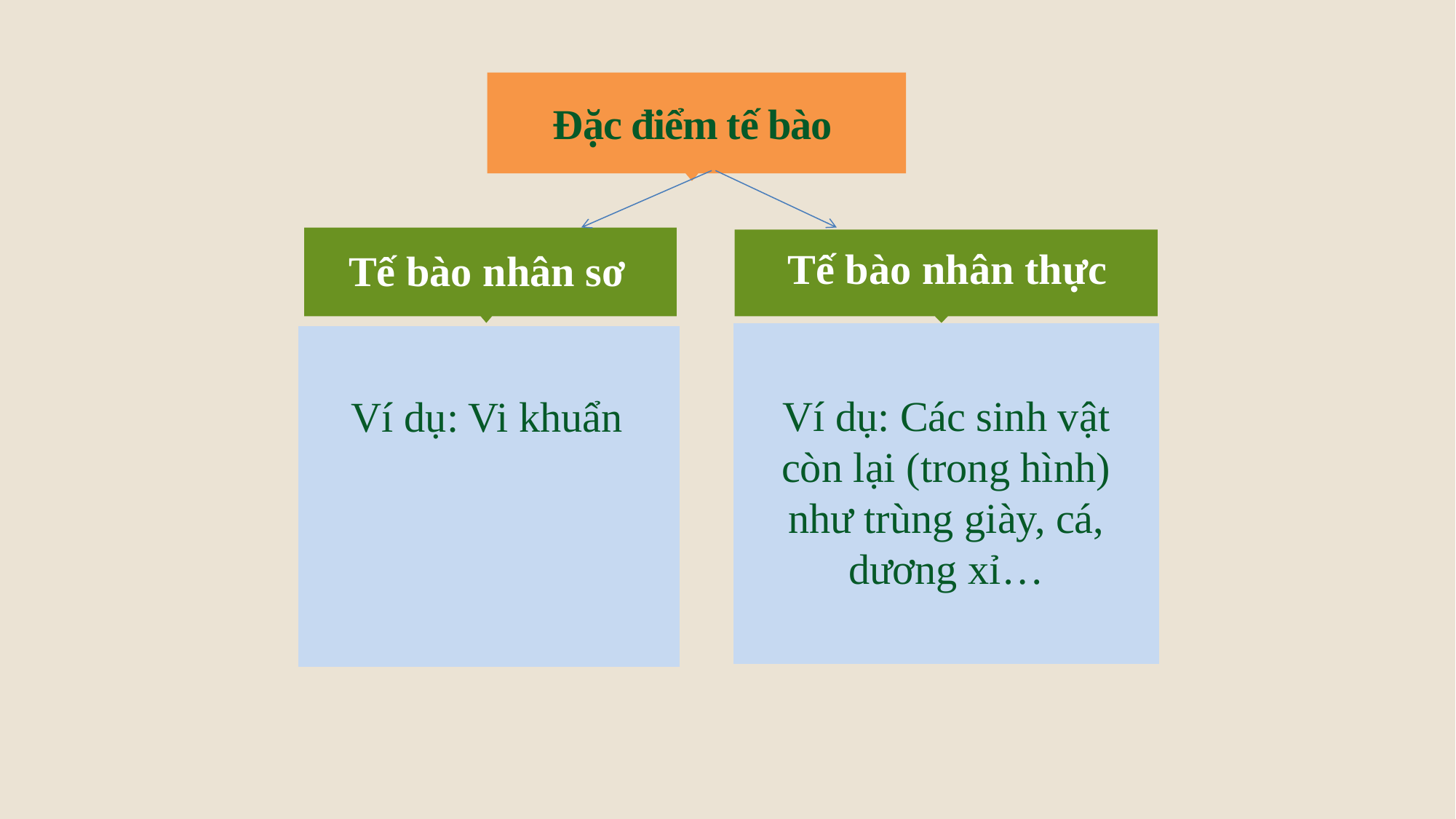

Đặc điểm tế bào

Tế bào nhân thực

Tế bào nhân sơ

Ví dụ: Các sinh vật còn lại (trong hình) như trùng giày, cá, dương xỉ…
Ví dụ: Vi khuẩn